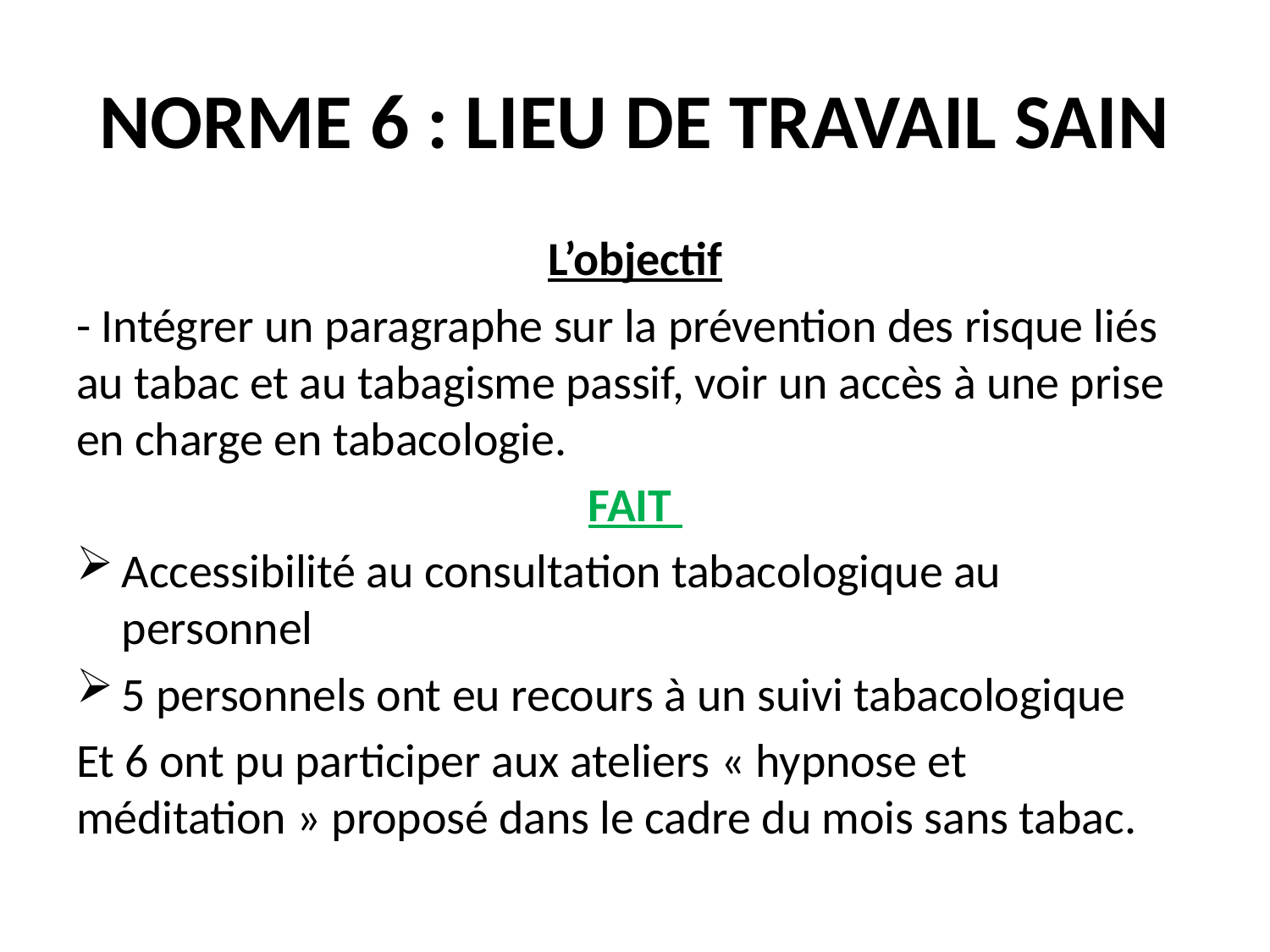

# NORME 6 : LIEU DE TRAVAIL SAIN
L’objectif
- Intégrer un paragraphe sur la prévention des risque liés au tabac et au tabagisme passif, voir un accès à une prise en charge en tabacologie.
FAIT
Accessibilité au consultation tabacologique au personnel
5 personnels ont eu recours à un suivi tabacologique
Et 6 ont pu participer aux ateliers « hypnose et méditation » proposé dans le cadre du mois sans tabac.